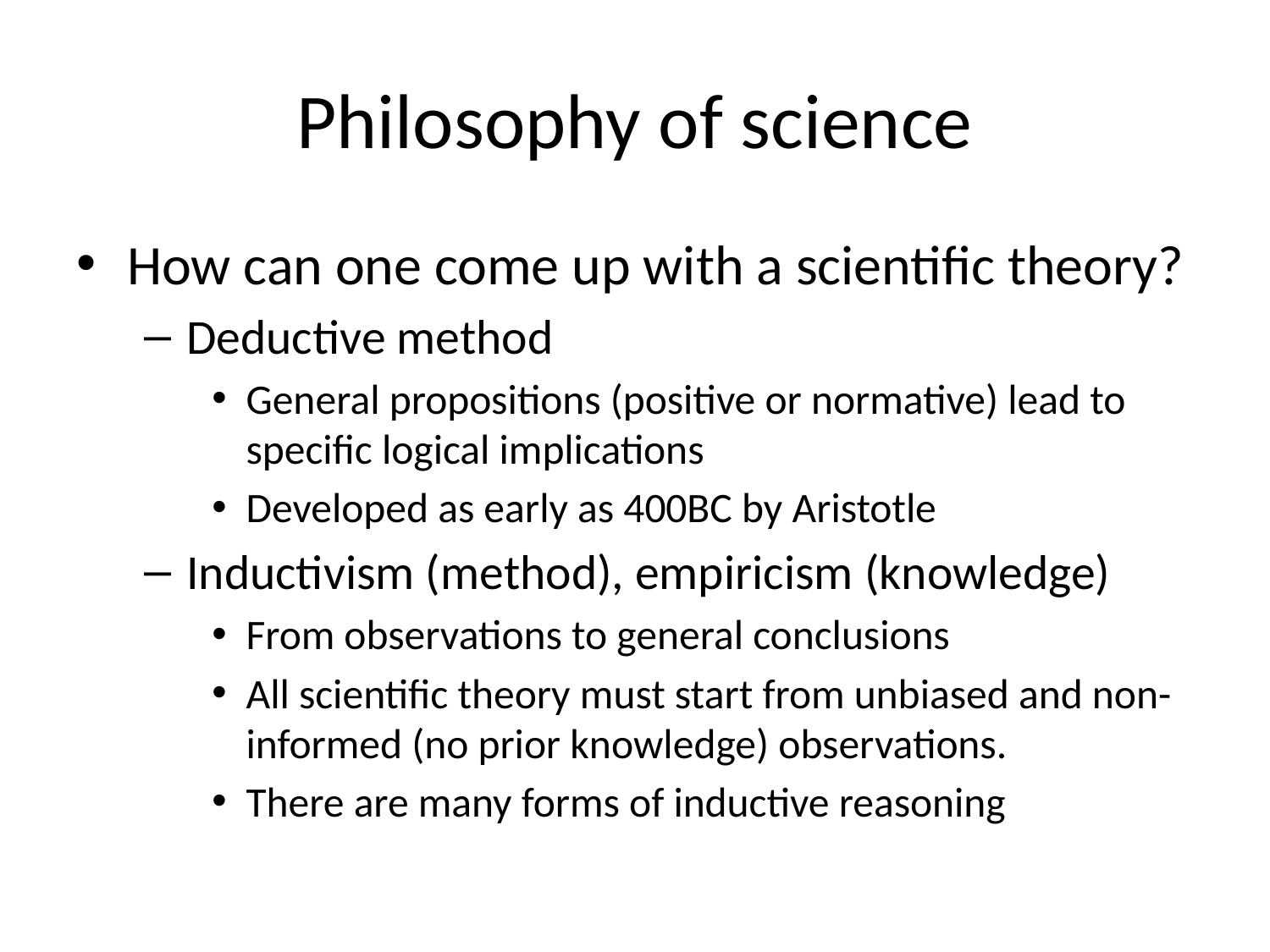

# Philosophy of science
How can one come up with a scientific theory?
Deductive method
General propositions (positive or normative) lead to specific logical implications
Developed as early as 400BC by Aristotle
Inductivism (method), empiricism (knowledge)
From observations to general conclusions
All scientific theory must start from unbiased and non-informed (no prior knowledge) observations.
There are many forms of inductive reasoning